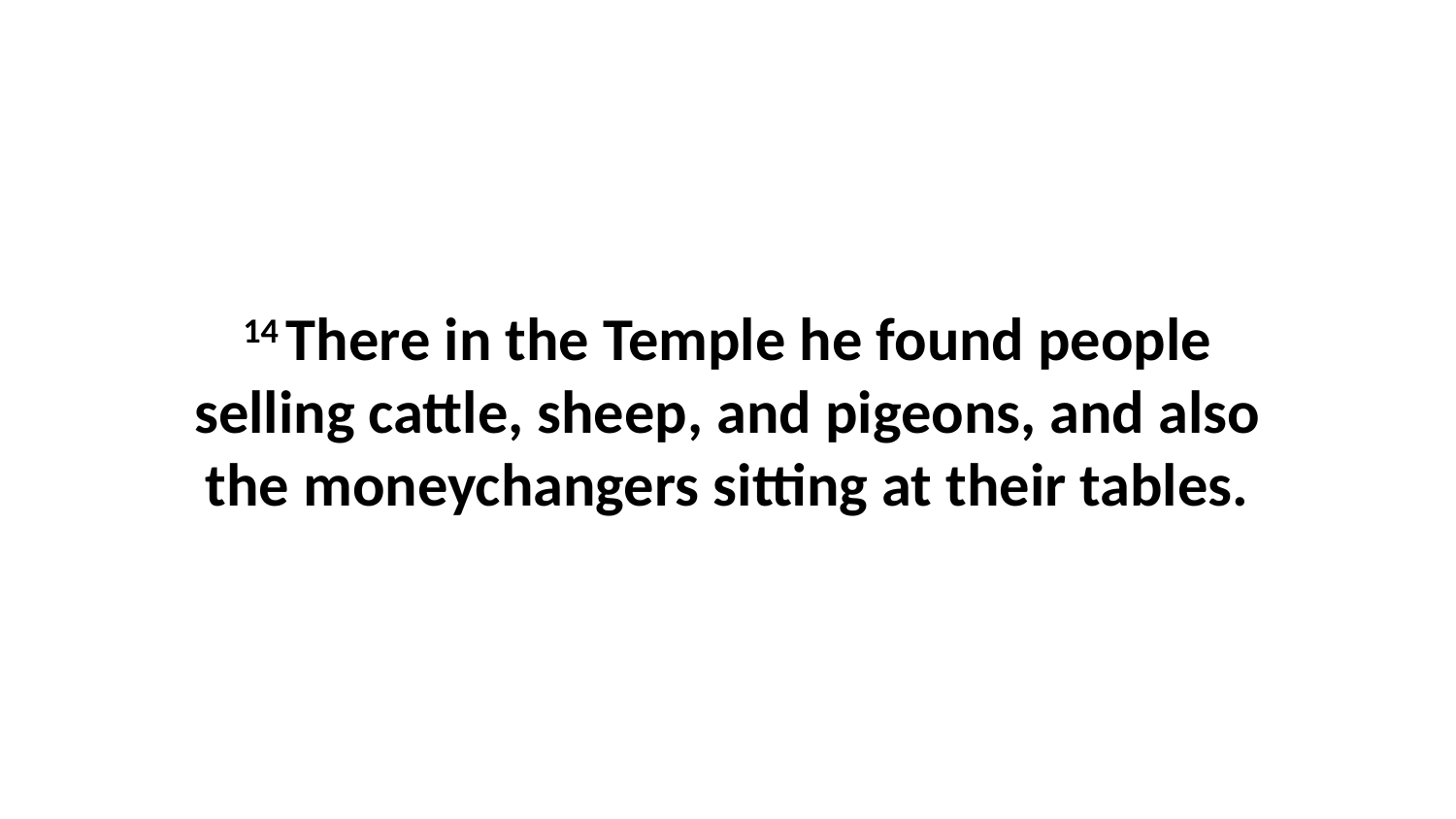

14 There in the Temple he found people selling cattle, sheep, and pigeons, and also the moneychangers sitting at their tables.